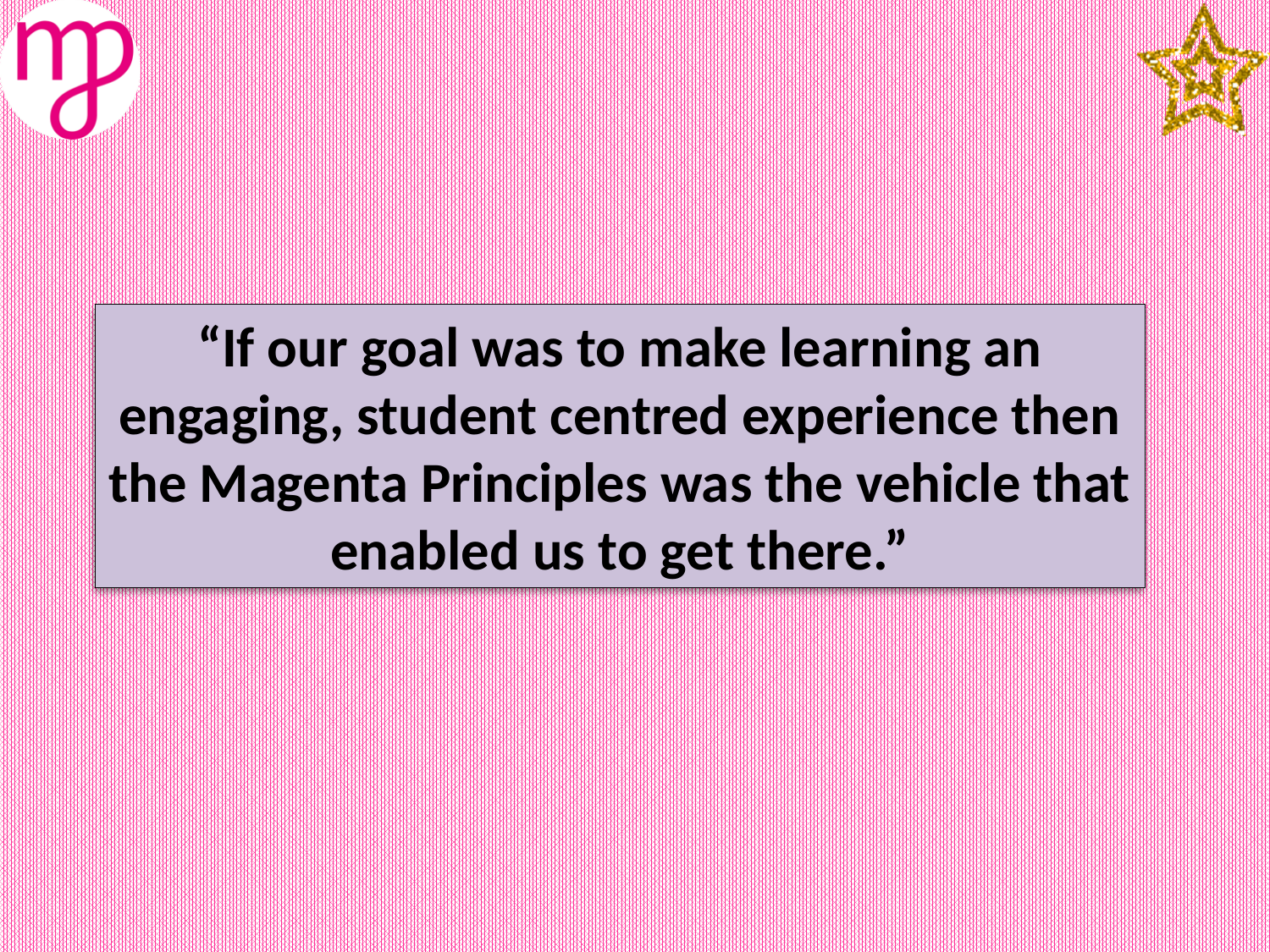

#

“If our goal was to make learning an engaging, student centred experience then the Magenta Principles was the vehicle that enabled us to get there.”